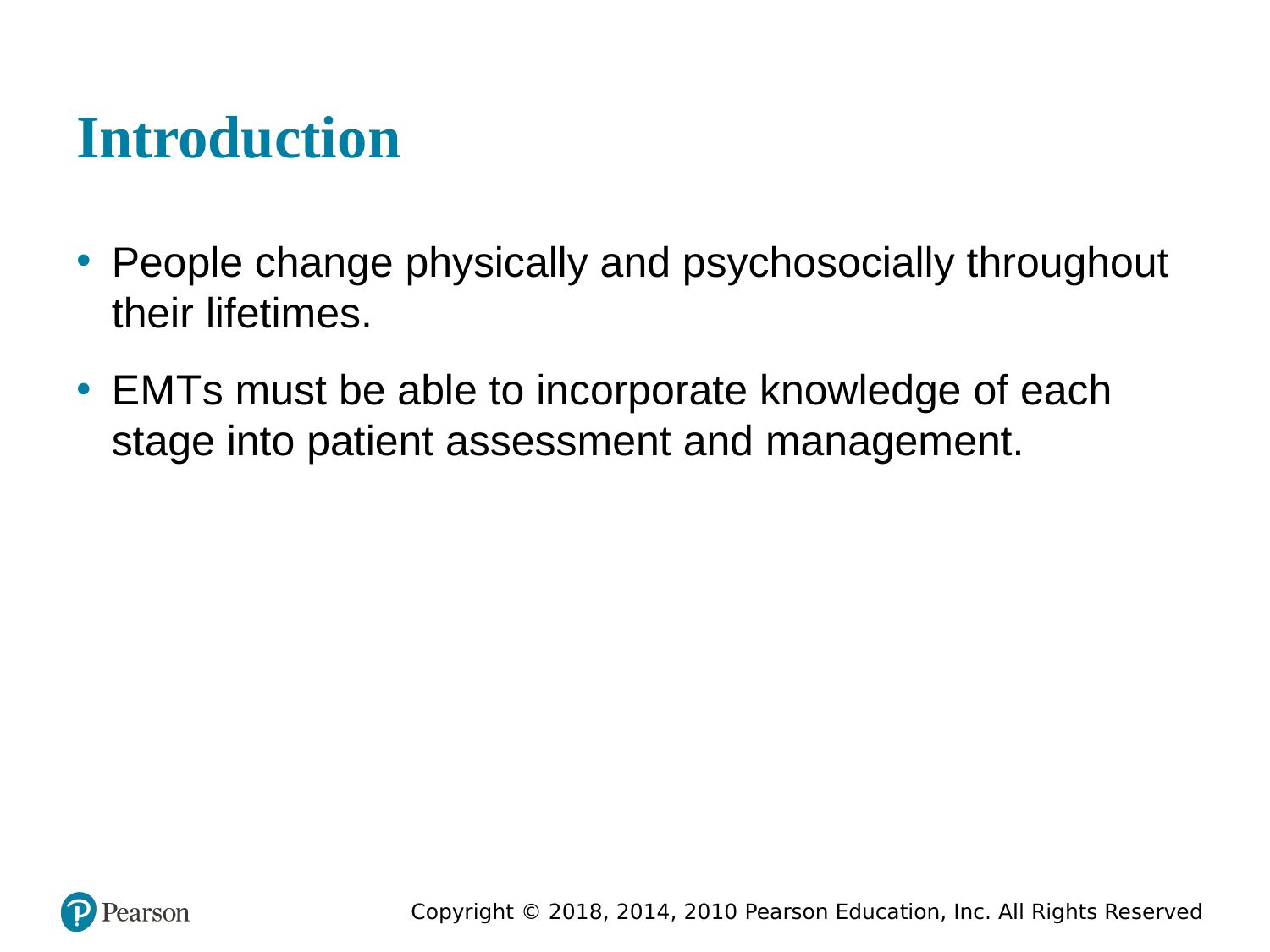

# Introduction
People change physically and psychosocially throughout their lifetimes.
E M T s must be able to incorporate knowledge of each stage into patient assessment and management.